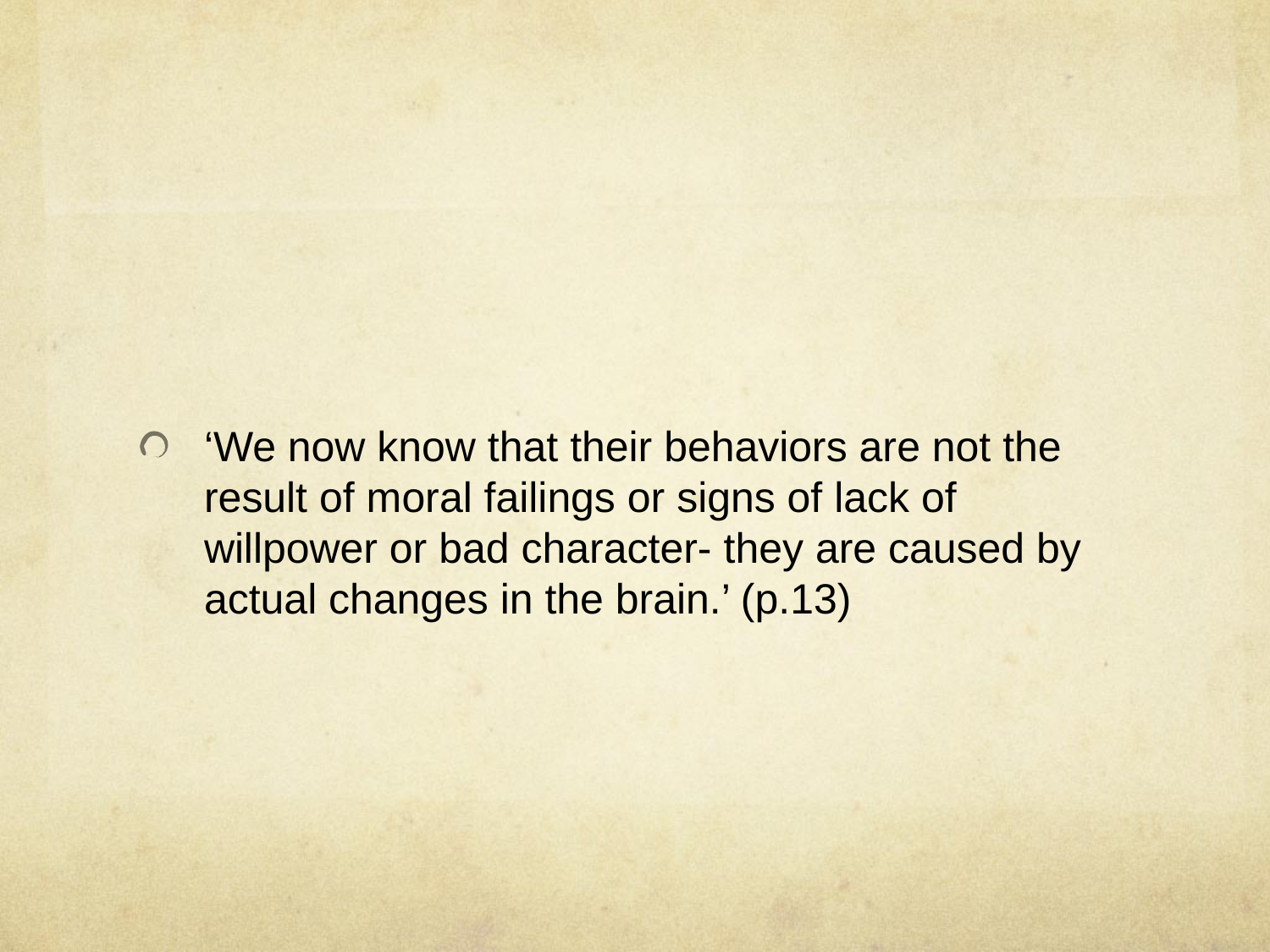

#

‘We now know that their behaviors are not the result of moral failings or signs of lack of willpower or bad character- they are caused by actual changes in the brain.’ (p.13)